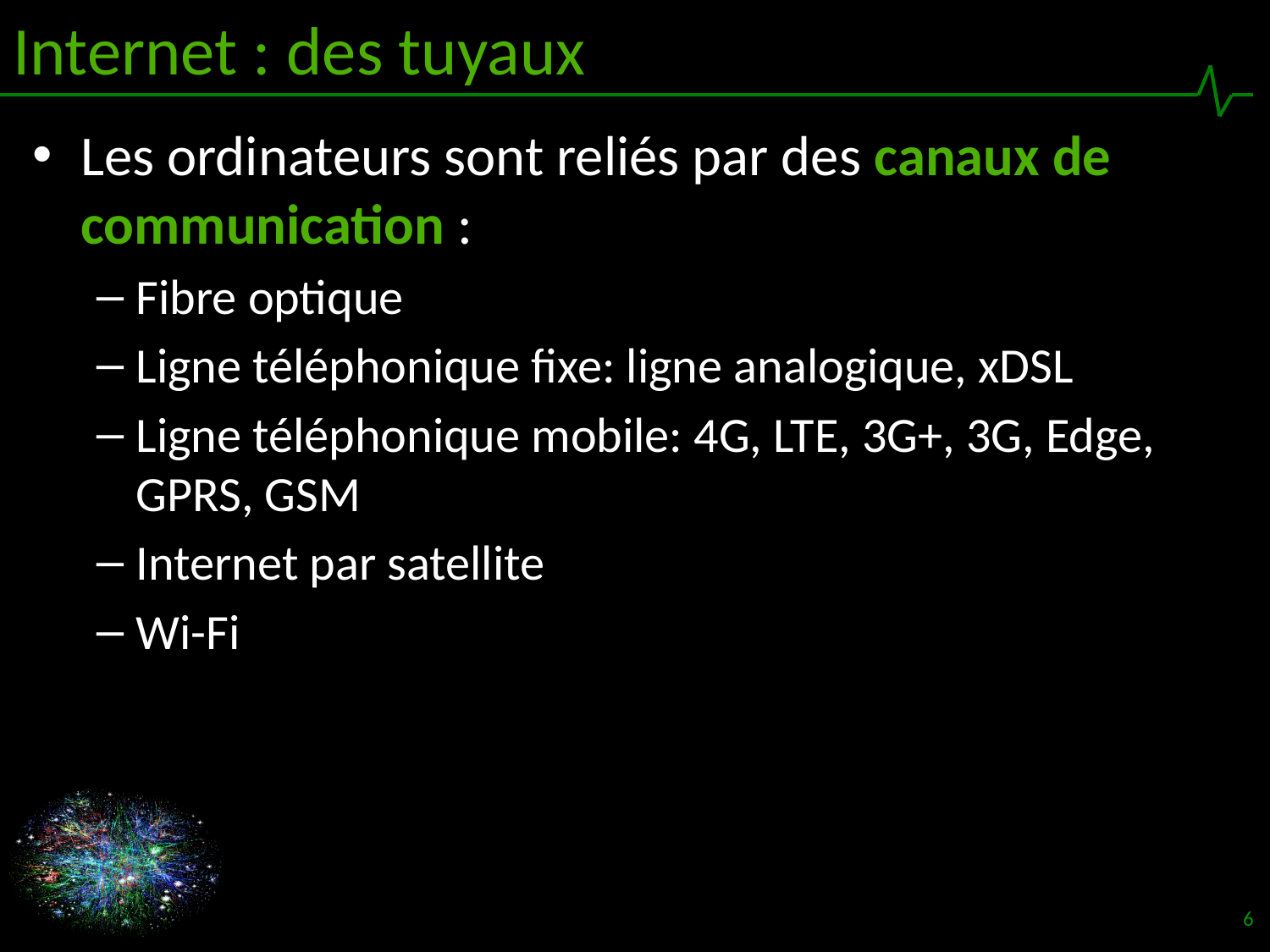

# Internet : des tuyaux
Les ordinateurs sont reliés par des canaux de communication :
Fibre optique
Ligne téléphonique fixe: ligne analogique, xDSL
Ligne téléphonique mobile: 4G, LTE, 3G+, 3G, Edge, GPRS, GSM
Internet par satellite
Wi-Fi

6